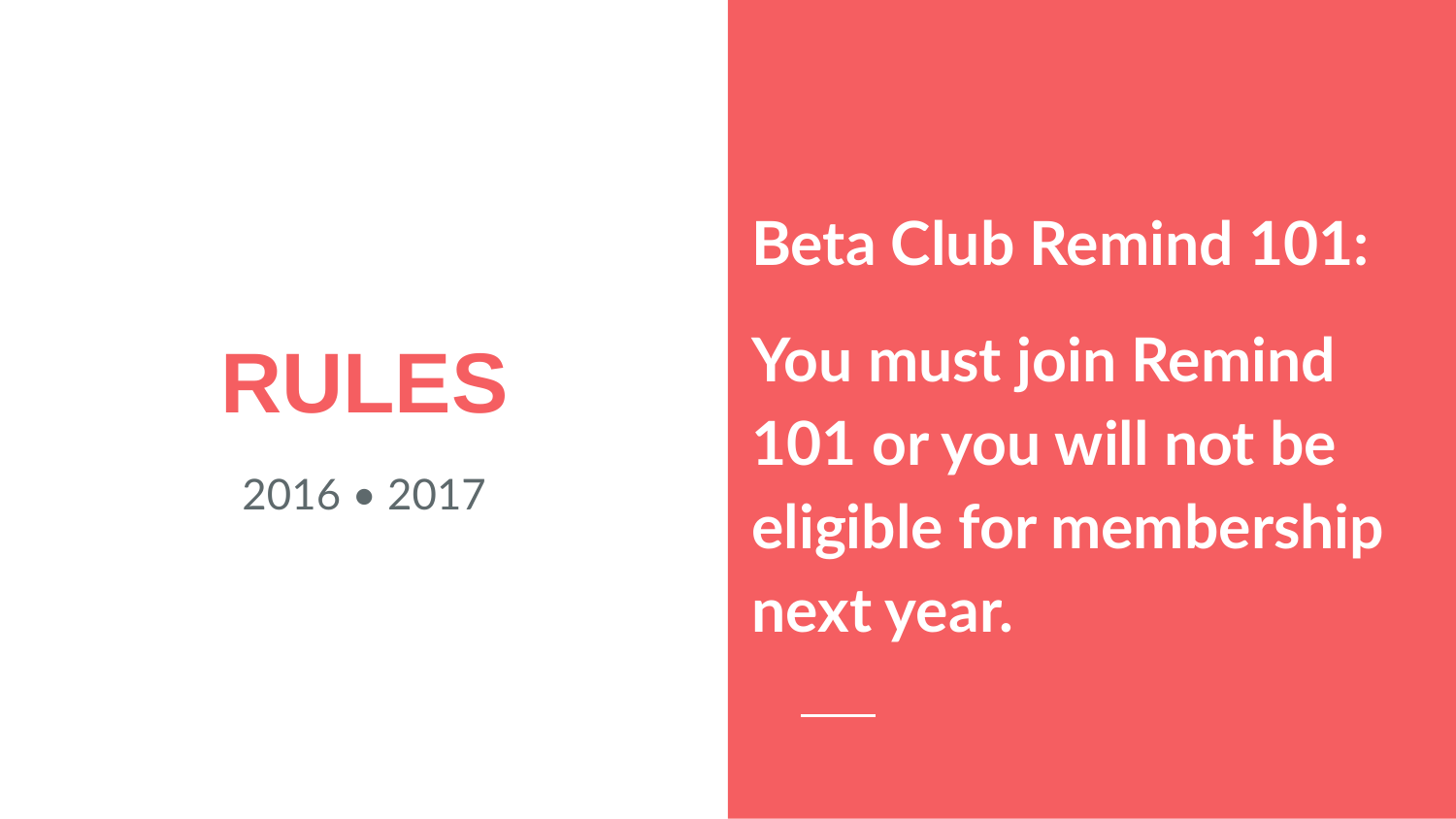

Beta Club Remind 101:
You must join Remind 101 or you will not be eligible for membership next year.
# RULES
2016 • 2017